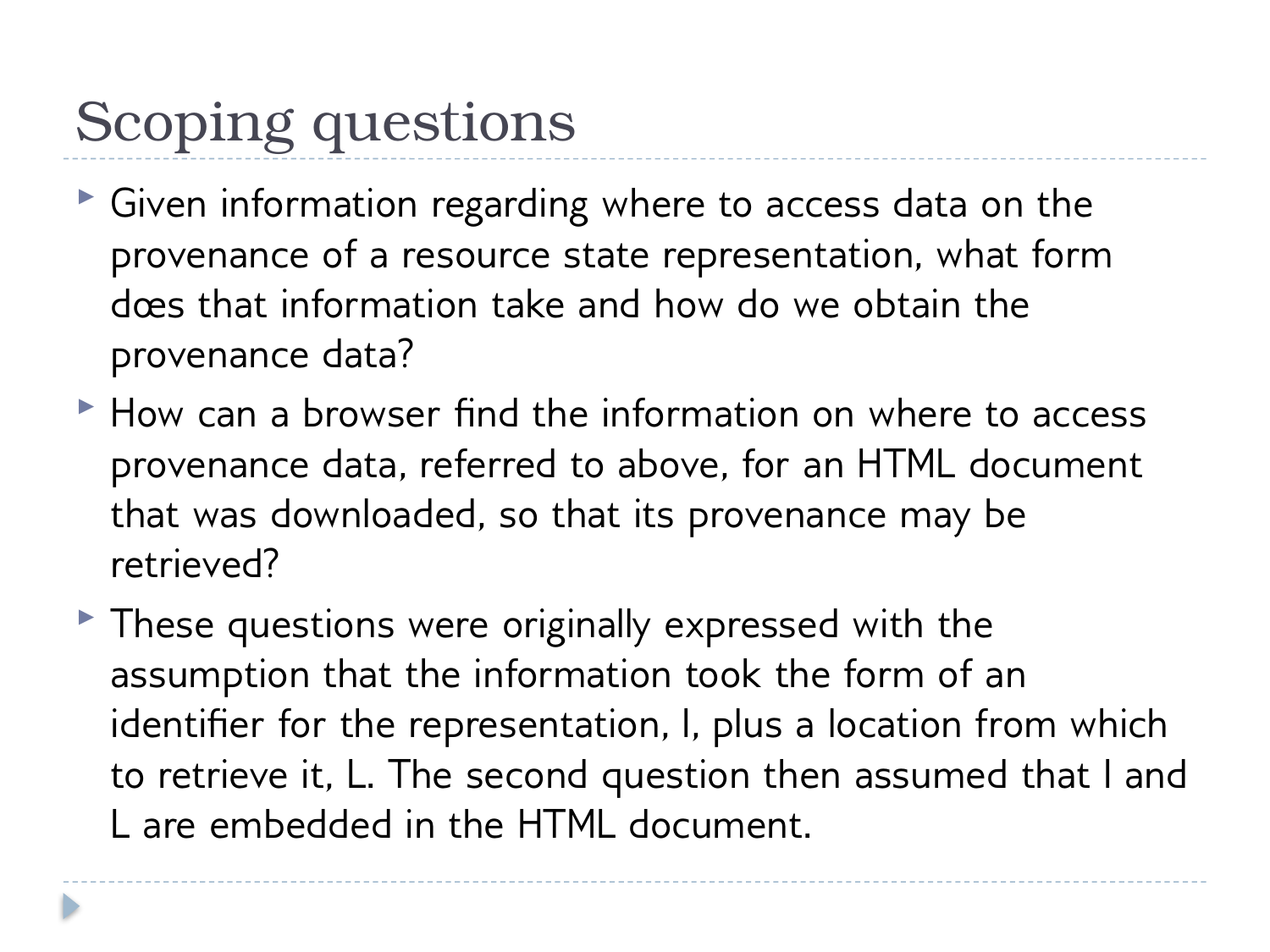

# Scoping questions
Given information regarding where to access data on the provenance of a resource state representation, what form does that information take and how do we obtain the provenance data?
How can a browser find the information on where to access provenance data, referred to above, for an HTML document that was downloaded, so that its provenance may be retrieved?
These questions were originally expressed with the assumption that the information took the form of an identifier for the representation, I, plus a location from which to retrieve it, L. The second question then assumed that I and L are embedded in the HTML document.